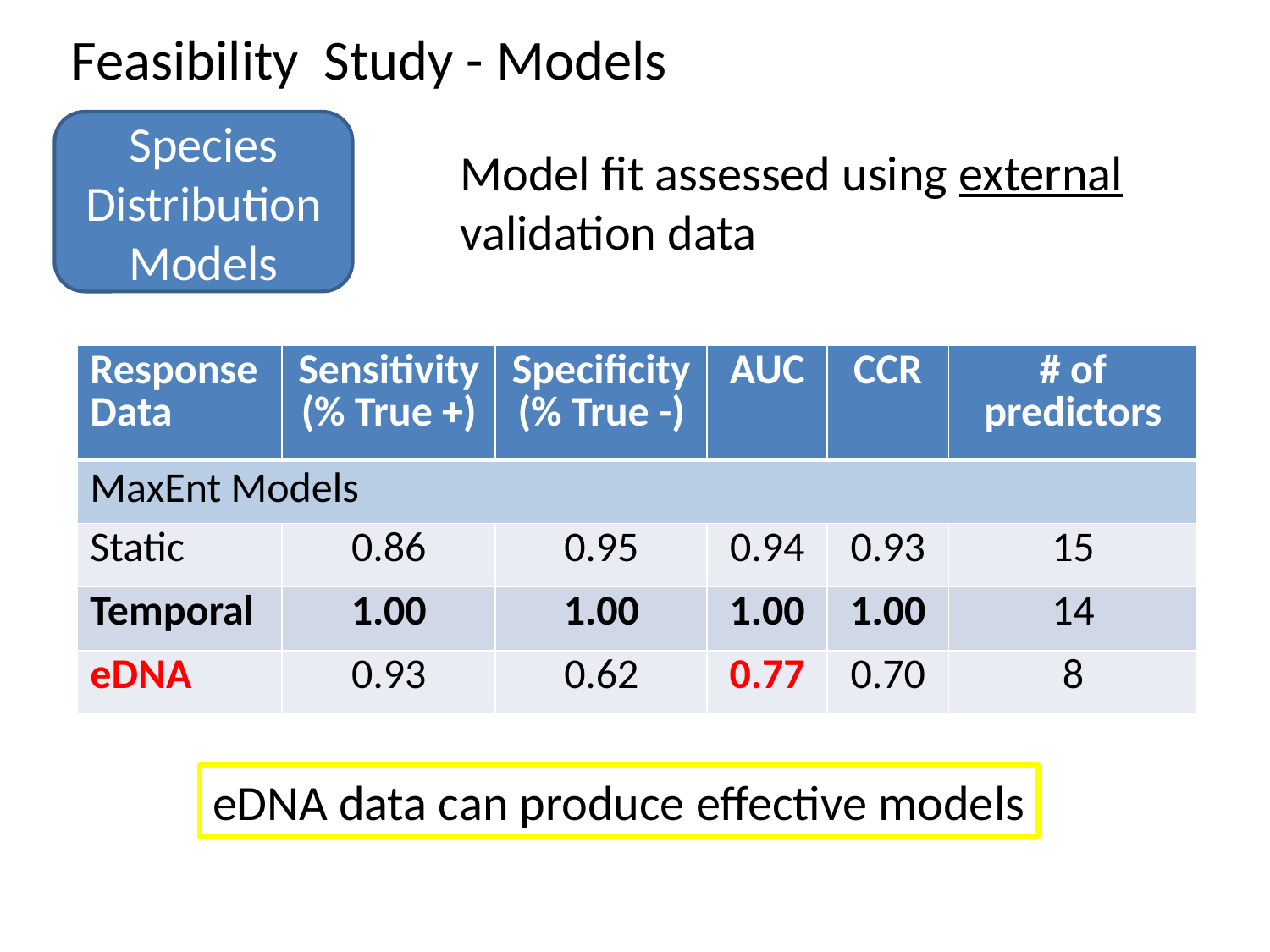

Feasibility  Study - Models
Species Distribution Models
Model fit assessed using external validation data
| Response Data | Sensitivity (% True +) | Specificity (% True -) | AUC | CCR | # of predictors |
| --- | --- | --- | --- | --- | --- |
| MaxEnt Models |  |  |  |  |  |
| Static | 0.86 | 0.95 | 0.94 | 0.93 | 15 |
| Temporal | 1.00 | 1.00 | 1.00 | 1.00 | 14 |
| eDNA | 0.93 | 0.62 | 0.77 | 0.70 | 8 |
| Response Data | Sensitivity (% True +) | Specificity (% True -) | AUC | CCR | # of predictors |
| --- | --- | --- | --- | --- | --- |
| MaxEnt Models |  |  |  |  |  |
| Static | 0.86 | 0.95 | 0.94 | 0.93 | 15 |
| Temporal | 1.00 | 1.00 | 1.00 | 1.00 | 14 |
| eDNA | 0.93 | 0.62 | 0.77 | 0.70 | 8 |
eDNA data can produce effective models